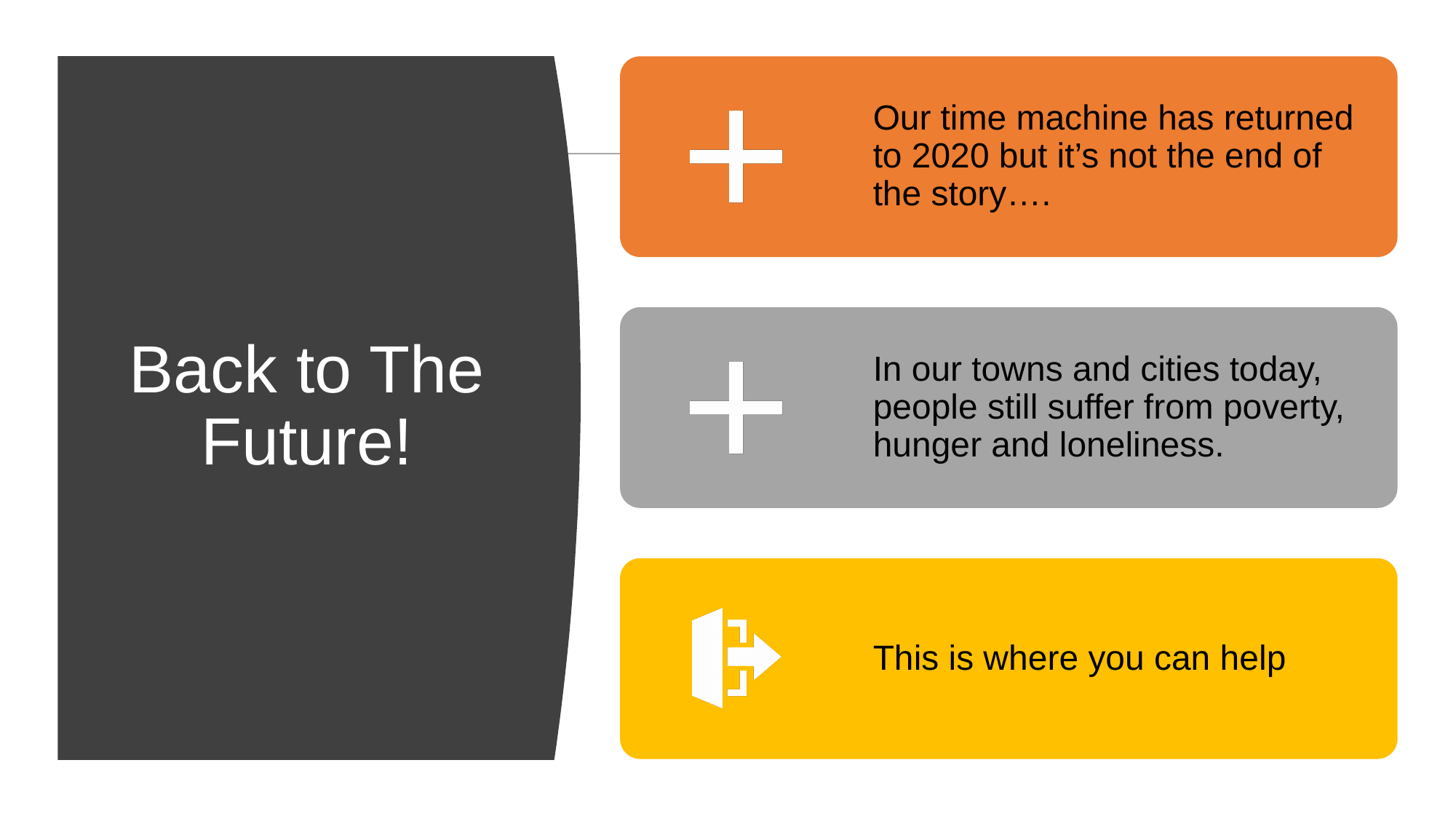

Our time machine has returned to 2020 but it’s not the end of the story….
In our towns and cities today, people still suffer from poverty, hunger and loneliness.
This is where you can help

# Back to The Future!